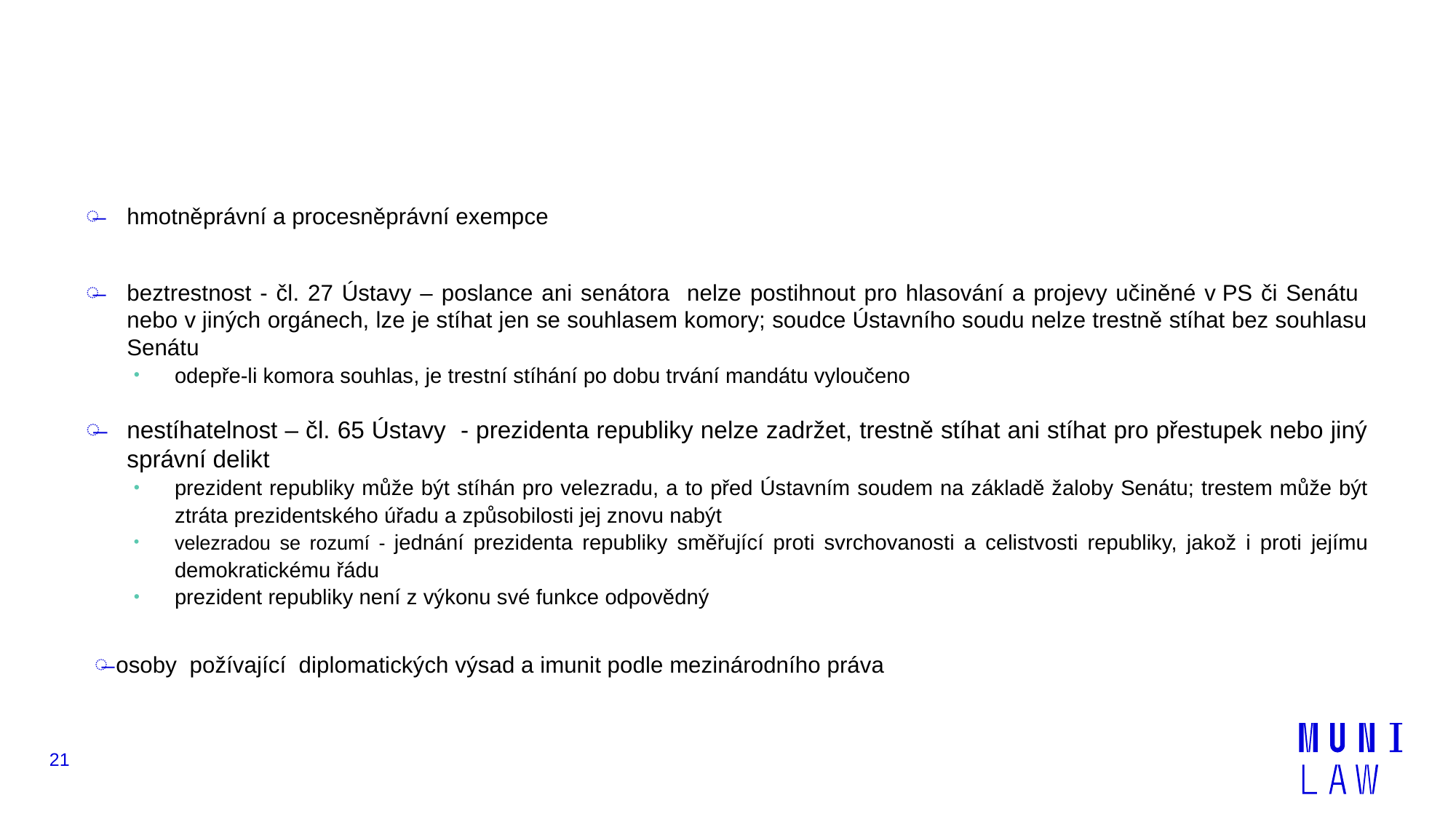

#
hmotněprávní a procesněprávní exempce

beztrestnost - čl. 27 Ústavy – poslance ani senátora  nelze postihnout pro hlasování a projevy učiněné v PS či Senátu  nebo v jiných orgánech, lze je stíhat jen se souhlasem komory; soudce Ústavního soudu nelze trestně stíhat bez souhlasu Senátu
odepře-li komora souhlas, je trestní stíhání po dobu trvání mandátu vyloučeno

nestíhatelnost – čl. 65 Ústavy  - prezidenta republiky nelze zadržet, trestně stíhat ani stíhat pro přestupek nebo jiný správní delikt
prezident republiky může být stíhán pro velezradu, a to před Ústavním soudem na základě žaloby Senátu; trestem může být ztráta prezidentského úřadu a způsobilosti jej znovu nabýt
velezradou se rozumí - jednání prezidenta republiky směřující proti svrchovanosti a celistvosti republiky, jakož i proti jejímu demokratickému řádu
prezident republiky není z výkonu své funkce odpovědný

osoby  požívající  diplomatických výsad a imunit podle mezinárodního práva
21